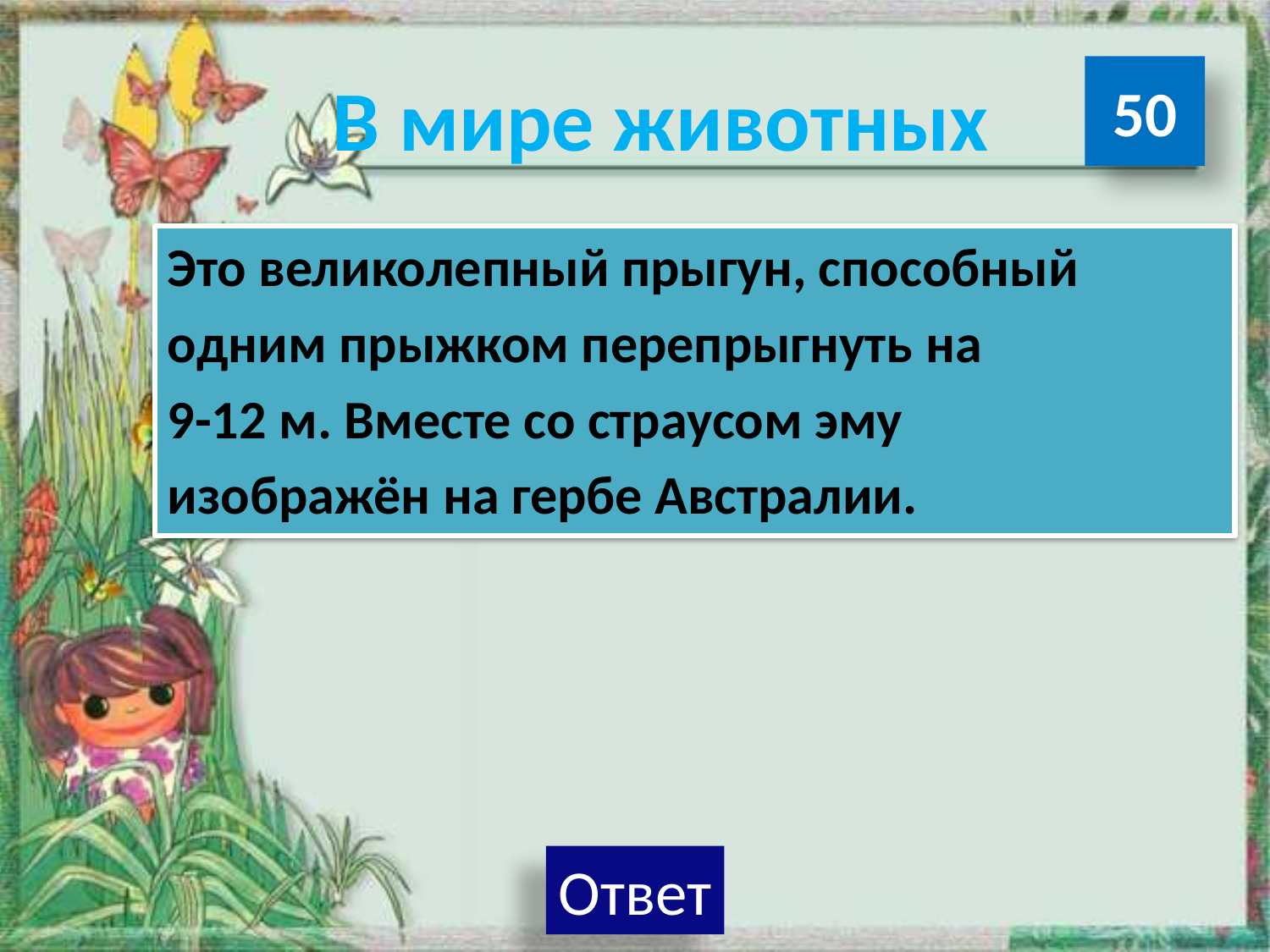

# В мире животных
50

Это великолепный прыгун, способный
одним прыжком перепрыгнуть на
9-12 м. Вместе со страусом эму
изображён на гербе Австралии.